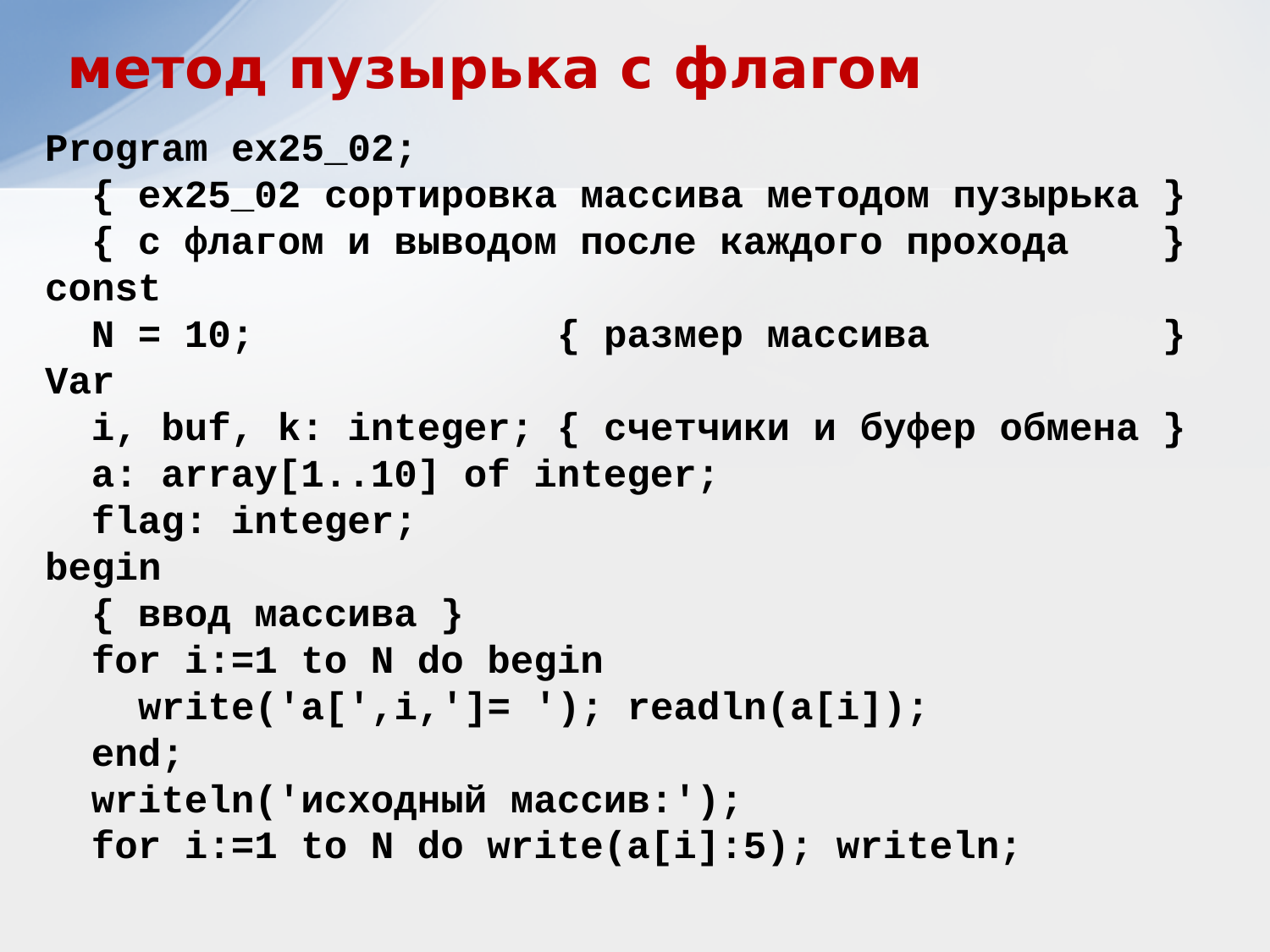

метод пузырька с флагом
Program ex25_02;
  { ex25_02 сортировка массива методом пузырька }
  { с флагом и выводом после каждого прохода    }
const
  N = 10;             { размер массива          }
Var
  i, buf, k: integer; { счетчики и буфер обмена }
  a: array[1..10] of integer;
  flag: integer;
begin
  { ввод массива }
  for i:=1 to N do begin
    write('a[',i,']= '); readln(a[i]);
  end;
  writeln('исходный массив:');
  for i:=1 to N do write(a[i]:5); writeln;